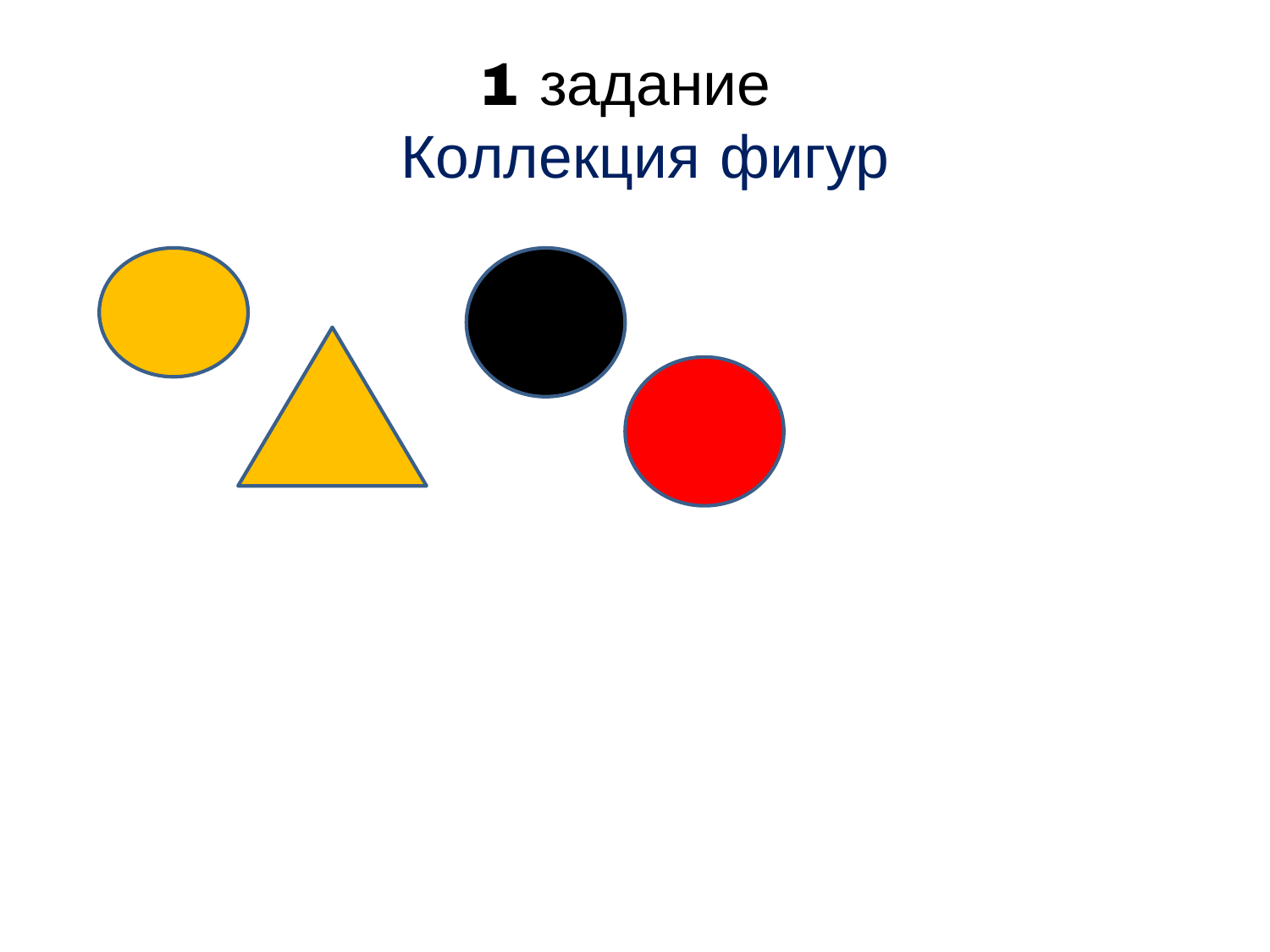

# 1 задание Коллекция фигур
|  |  |  |
| --- | --- | --- |